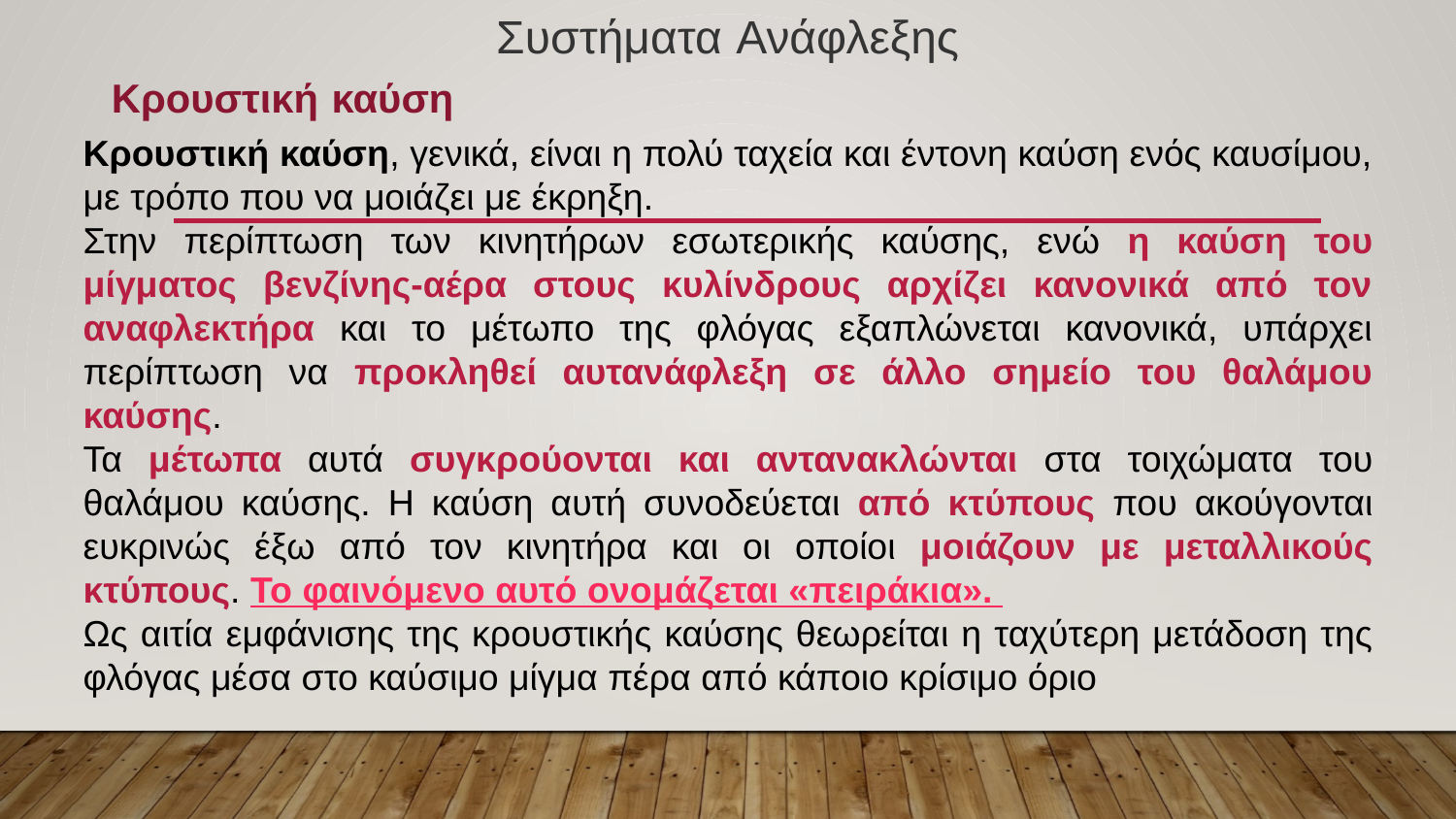

Συστήματα Ανάφλεξης
Κρουστική καύση
Κρουστική καύση, γενικά, είναι η πολύ ταχεία και έντονη καύση ενός καυσίμου, με τρόπο που να μοιάζει με έκρηξη.
Στην περίπτωση των κινητήρων εσωτερικής καύσης, ενώ η καύση του μίγματος βενζίνης-αέρα στους κυλίνδρους αρχίζει κανονικά από τον αναφλεκτήρα και το μέτωπο της φλόγας εξαπλώνεται κανονικά, υπάρχει περίπτωση να προκληθεί αυτανάφλεξη σε άλλο σημείο του θαλάμου καύσης.
Τα μέτωπα αυτά συγκρούονται και αντανακλώνται στα τοιχώματα του θαλάμου καύσης. Η καύση αυτή συνοδεύεται από κτύπους που ακούγονται ευκρινώς έξω από τον κινητήρα και οι οποίοι μοιάζουν με μεταλλικούς κτύπους. Το φαινόμενο αυτό ονομάζεται «πειράκια».
Ως αιτία εμφάνισης της κρουστικής καύσης θεωρείται η ταχύτερη μετάδοση της φλόγας μέσα στο καύσιμο μίγμα πέρα από κάποιο κρίσιμο όριο